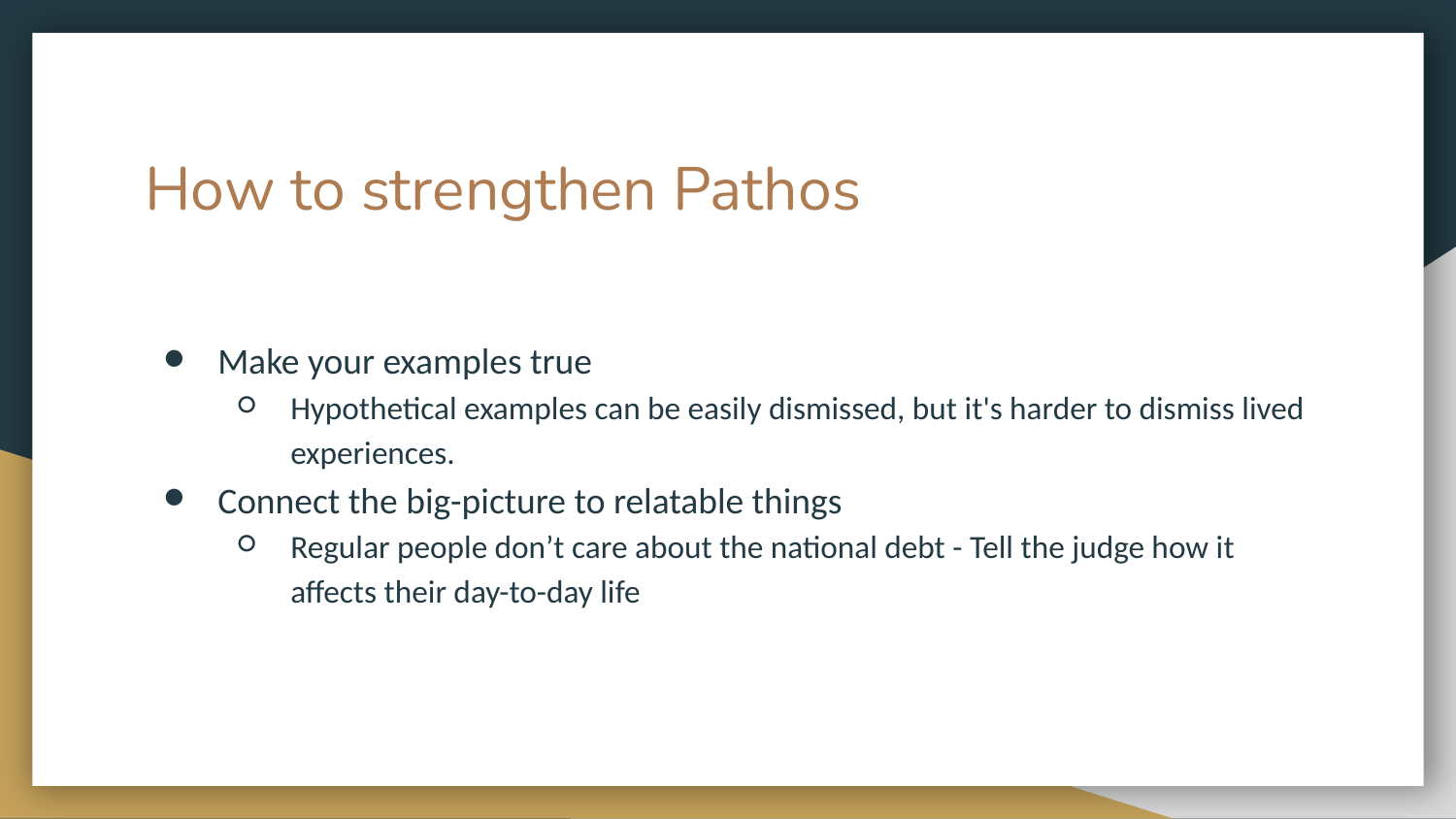

# How to strengthen Pathos
Make your examples true
Hypothetical examples can be easily dismissed, but it's harder to dismiss lived experiences.
Connect the big-picture to relatable things
Regular people don’t care about the national debt - Tell the judge how it affects their day-to-day life